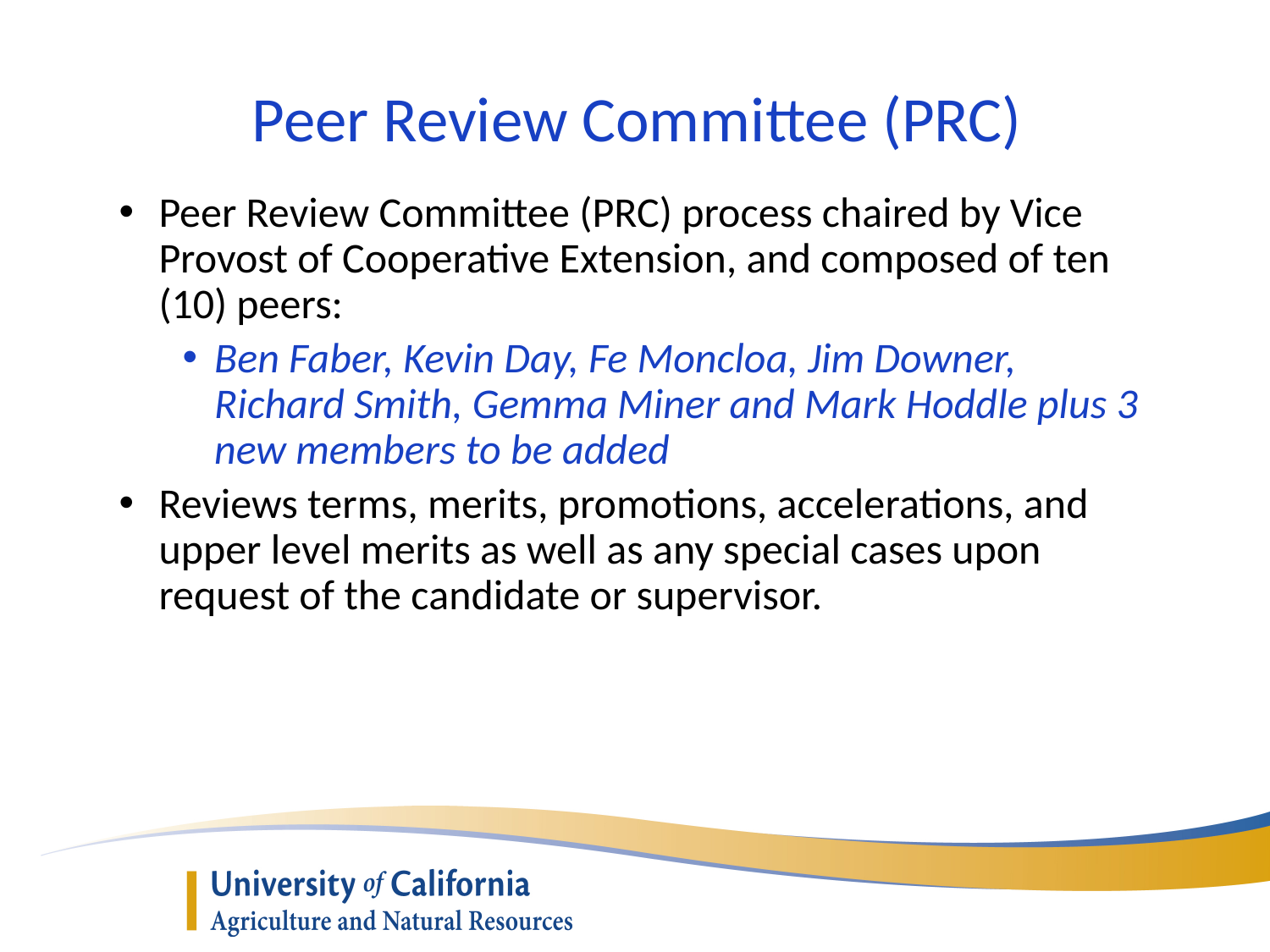

Peer Review Committee (PRC)
Peer Review Committee (PRC) process chaired by Vice Provost of Cooperative Extension, and composed of ten (10) peers:
Ben Faber, Kevin Day, Fe Moncloa, Jim Downer, Richard Smith, Gemma Miner and Mark Hoddle plus 3 new members to be added
Reviews terms, merits, promotions, accelerations, and upper level merits as well as any special cases upon request of the candidate or supervisor.